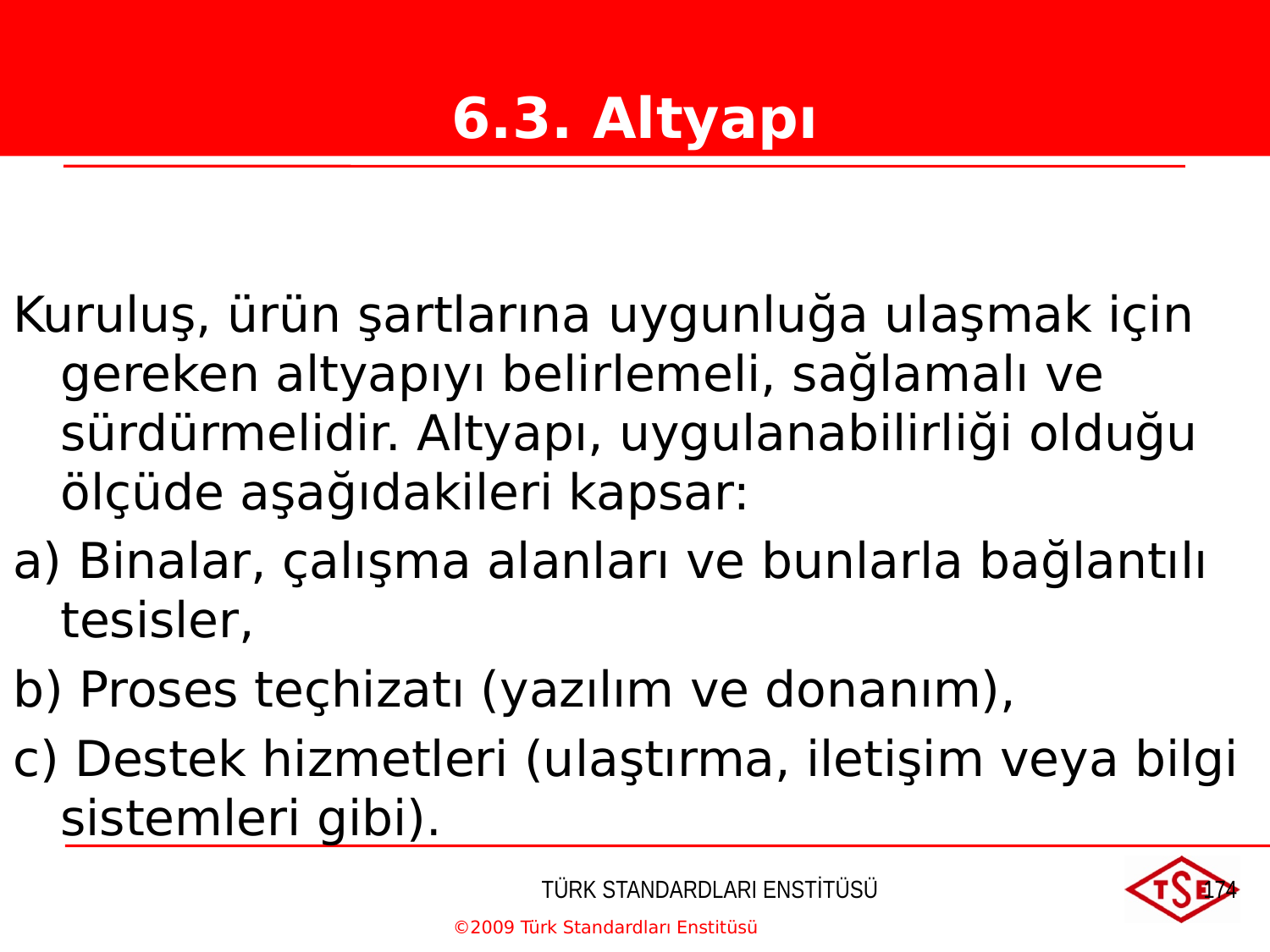

6.3. Altyapı
Kuruluş, ürün şartlarına uygunluğa ulaşmak için gereken altyapıyı belirlemeli, sağlamalı ve sürdürmelidir. Altyapı, uygulanabilirliği olduğu ölçüde aşağıdakileri kapsar:
a) Binalar, çalışma alanları ve bunlarla bağlantılı tesisler,
b) Proses teçhizatı (yazılım ve donanım),
c) Destek hizmetleri (ulaştırma, iletişim veya bilgi sistemleri gibi).

©2009 Türk Standardları Enstitüsü
TÜRK STANDARDLARI ENSTİTÜSÜ
174